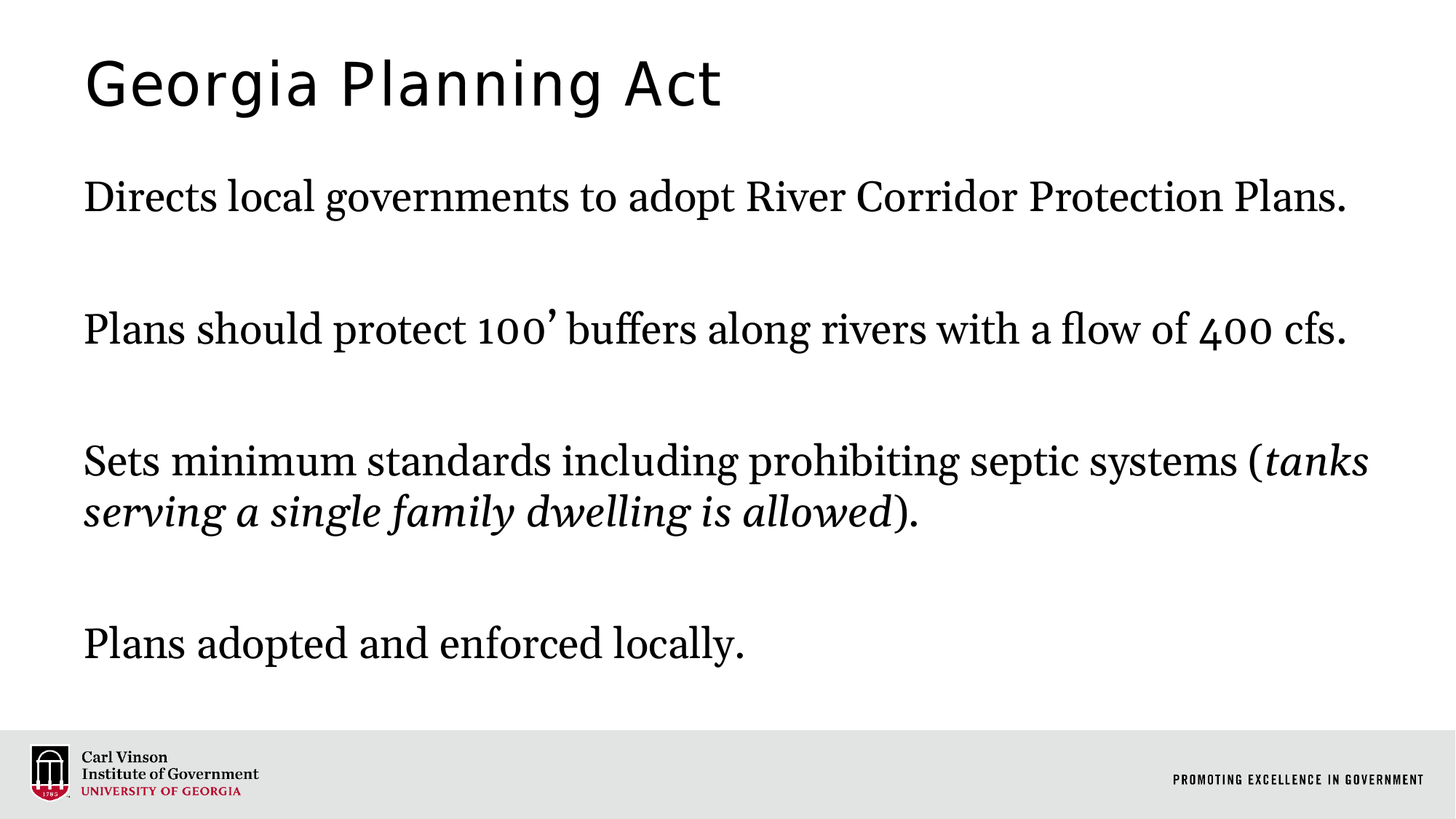

# Georgia Planning Act
Directs local governments to adopt River Corridor Protection Plans.

Plans should protect 100’ buffers along rivers with a flow of 400 cfs.

Sets minimum standards including prohibiting septic systems (tanks serving a single family dwelling is allowed).

Plans adopted and enforced locally.